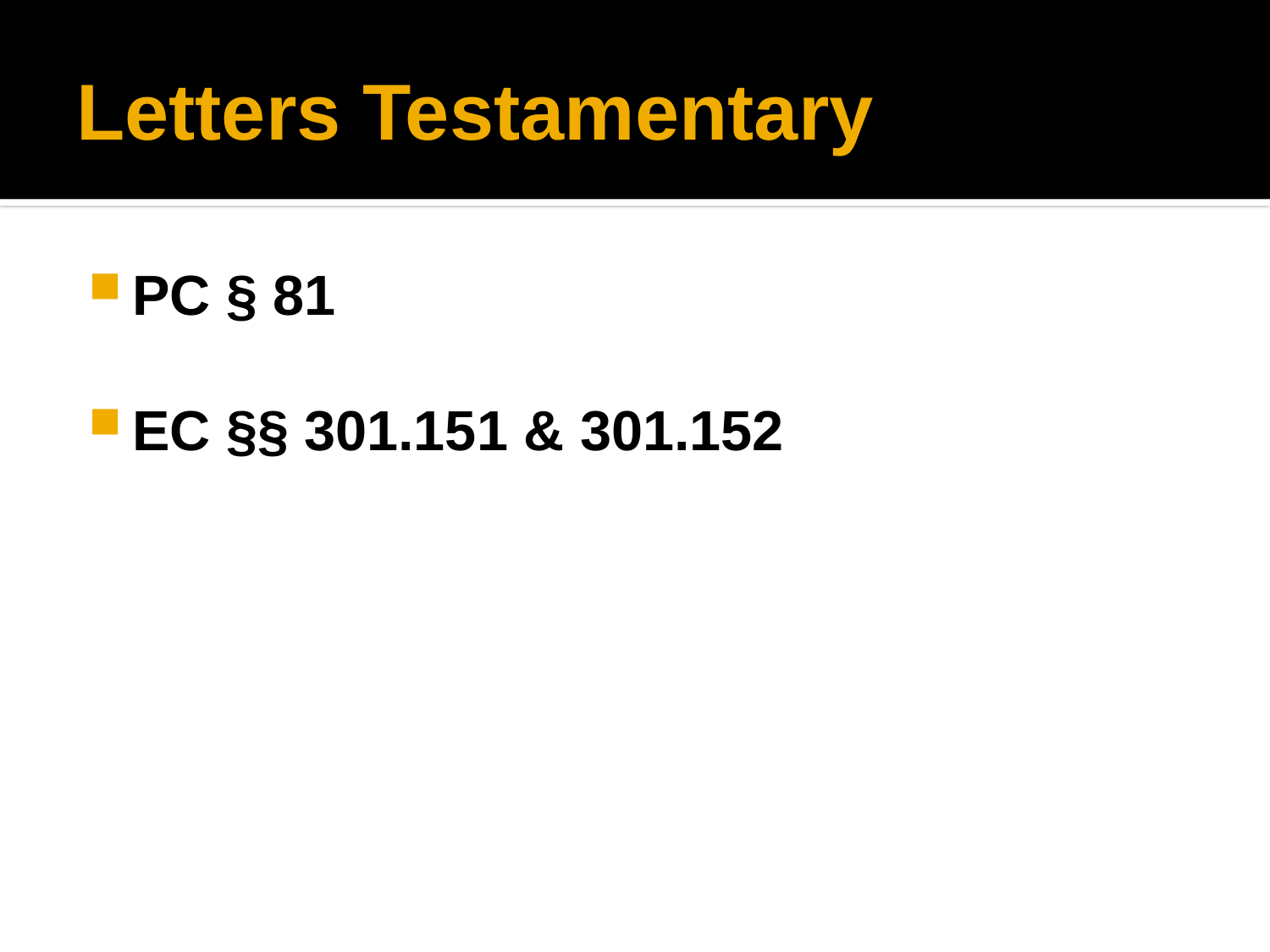

# Letters Testamentary
PC § 81

EC §§ 301.151 & 301.152